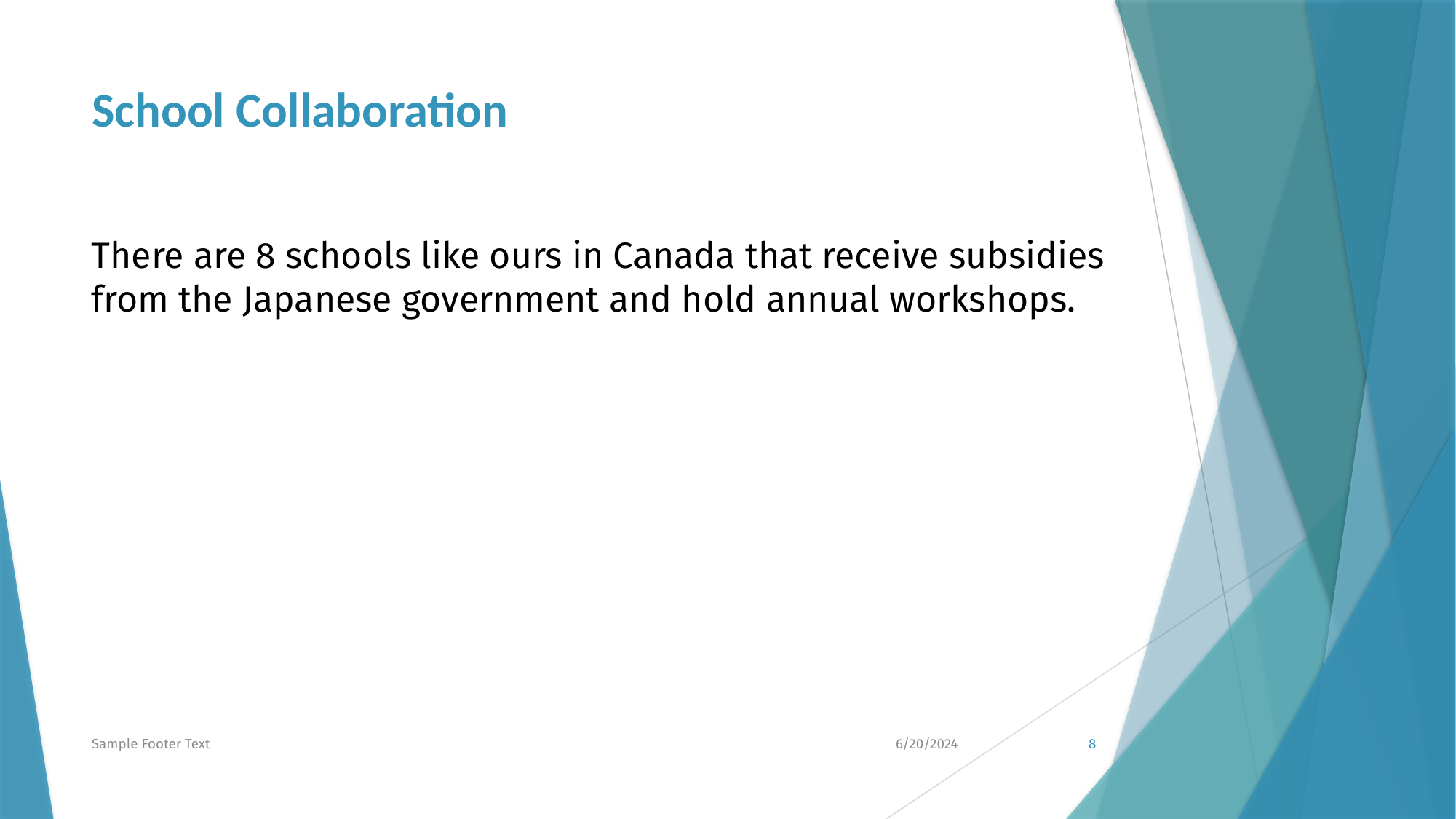

School Collaboration
There are 8 schools like ours in Canada that receive subsidies from the Japanese government and hold annual workshops.
Sample Footer Text
6/20/2024
8